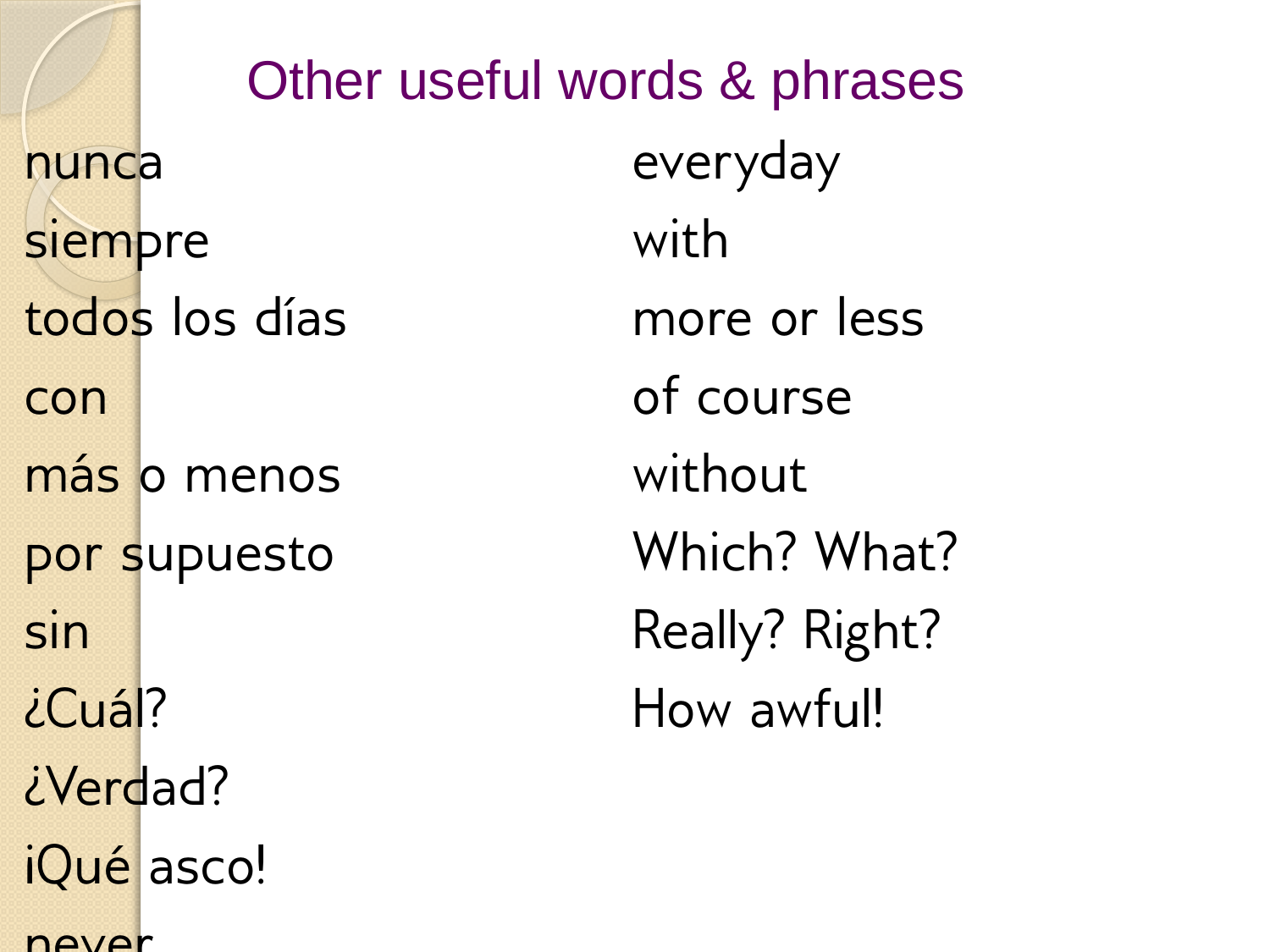

# Other useful words & phrases
nunca
siempre
todos los días
con
más o menos
por supuesto
sin
¿Cuál?
¿Verdad?
¡Qué asco!
never
always
everyday
with
more or less
of course
without
Which? What?
Really? Right?
How awful!